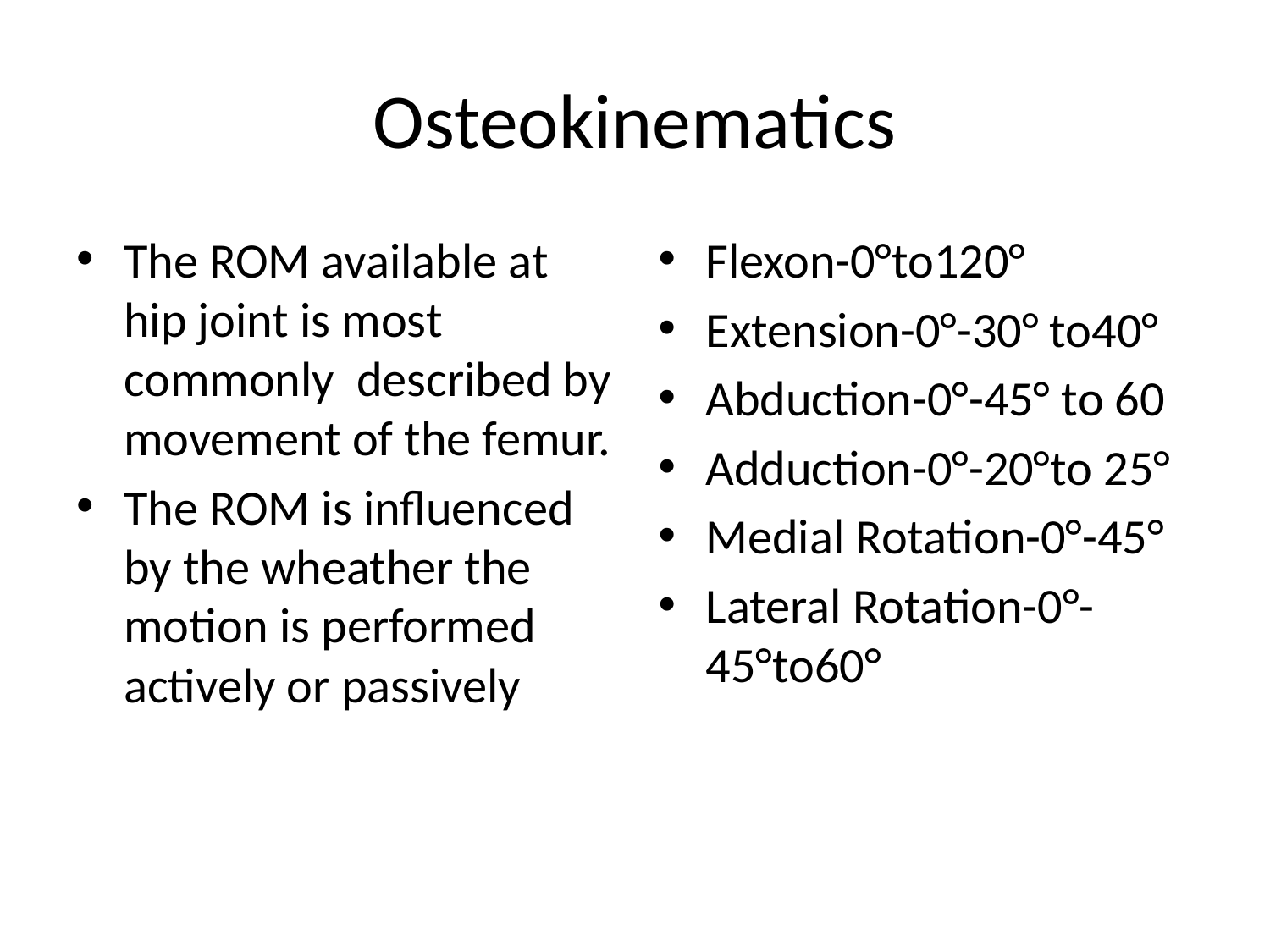

# Osteokinematics
The ROM available at hip joint is most commonly  described by movement of the femur.
The ROM is influenced by the wheather the  motion is performed actively or passively
Flexon-0°to120°
Extension-0°-30° to40°
Abduction-0°-45° to 60
Adduction-0°-20°to 25°
Medial Rotation-0°-45°
Lateral Rotation-0°-45°to60°